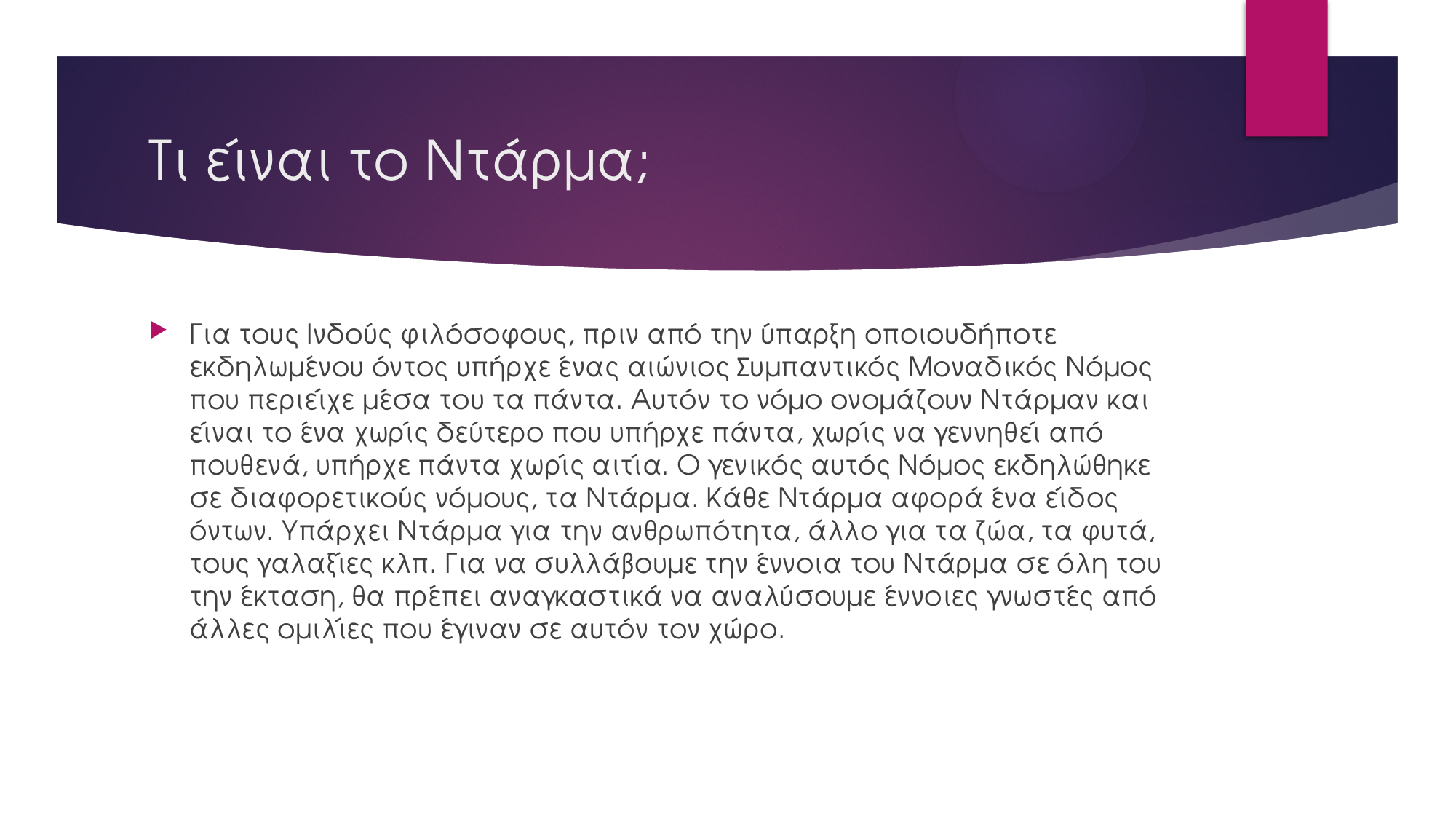

# Τι είναι το Ντάρμα;
Για τους Ινδούς φιλόσοφους, πριν από την ύπαρξη οποιουδήποτε εκδηλωμένου όντος υπήρχε ένας αιώνιος Συμπαντικός Μοναδικός Νόμος που περιείχε μέσα του τα πάντα. Αυτόν το νόμο ονομάζουν Ντάρμαν και είναι το ένα χωρίς δεύτερο που υπήρχε πάντα, χωρίς να γεννηθεί από πουθενά, υπήρχε πάντα χωρίς αιτία. Ο γενικός αυτός Νόμος εκδηλώθηκε σε διαφορετικούς νόμους, τα Ντάρμα. Κάθε Ντάρμα αφορά ένα είδος όντων. Υπάρχει Ντάρμα για την ανθρωπότητα, άλλο για τα ζώα, τα φυτά, τους γαλαξίες κλπ. Για να συλλάβουμε την έννοια του Ντάρμα σε όλη του την έκταση, θα πρέπει αναγκαστικά να αναλύσουμε έννοιες γνωστές από άλλες ομιλίες που έγιναν σε αυτόν τον χώρο.